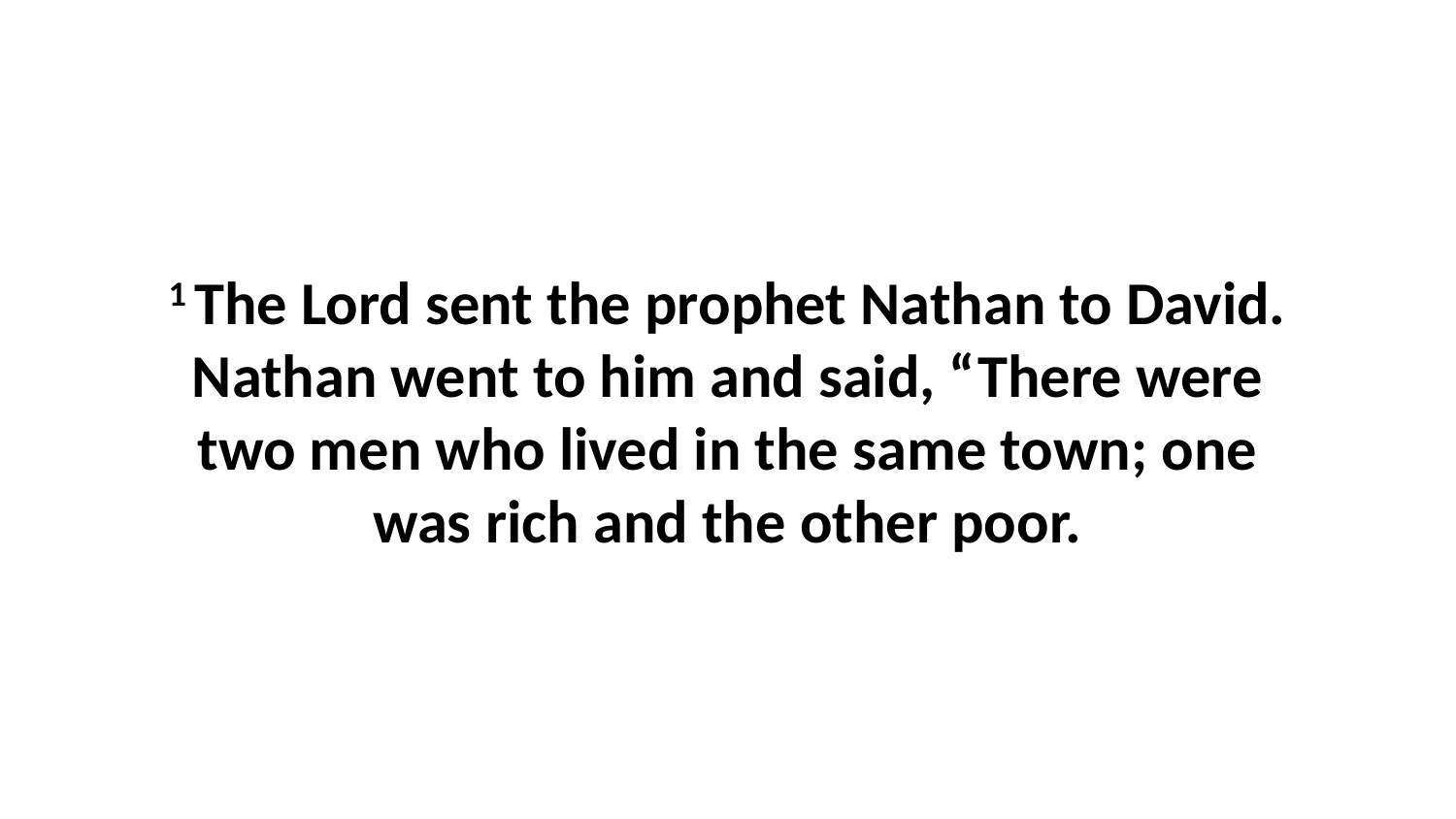

1 The Lord sent the prophet Nathan to David. Nathan went to him and said, “There were two men who lived in the same town; one was rich and the other poor.